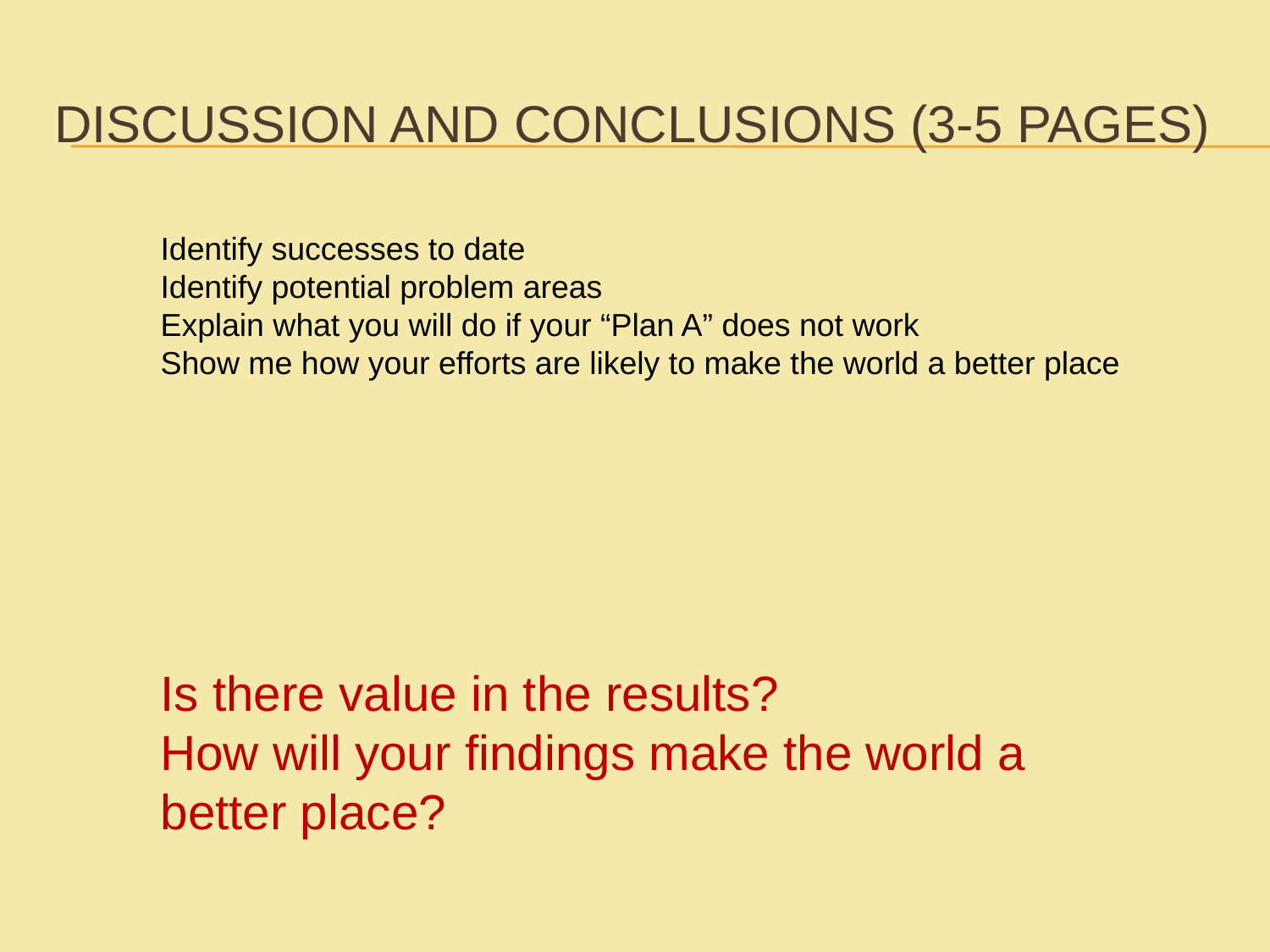

# Discussion and Conclusions (3-5 pages)
Identify successes to date
Identify potential problem areas
Explain what you will do if your “Plan A” does not work
Show me how your efforts are likely to make the world a better place

Is there value in the results?
How will your findings make the world a better place?